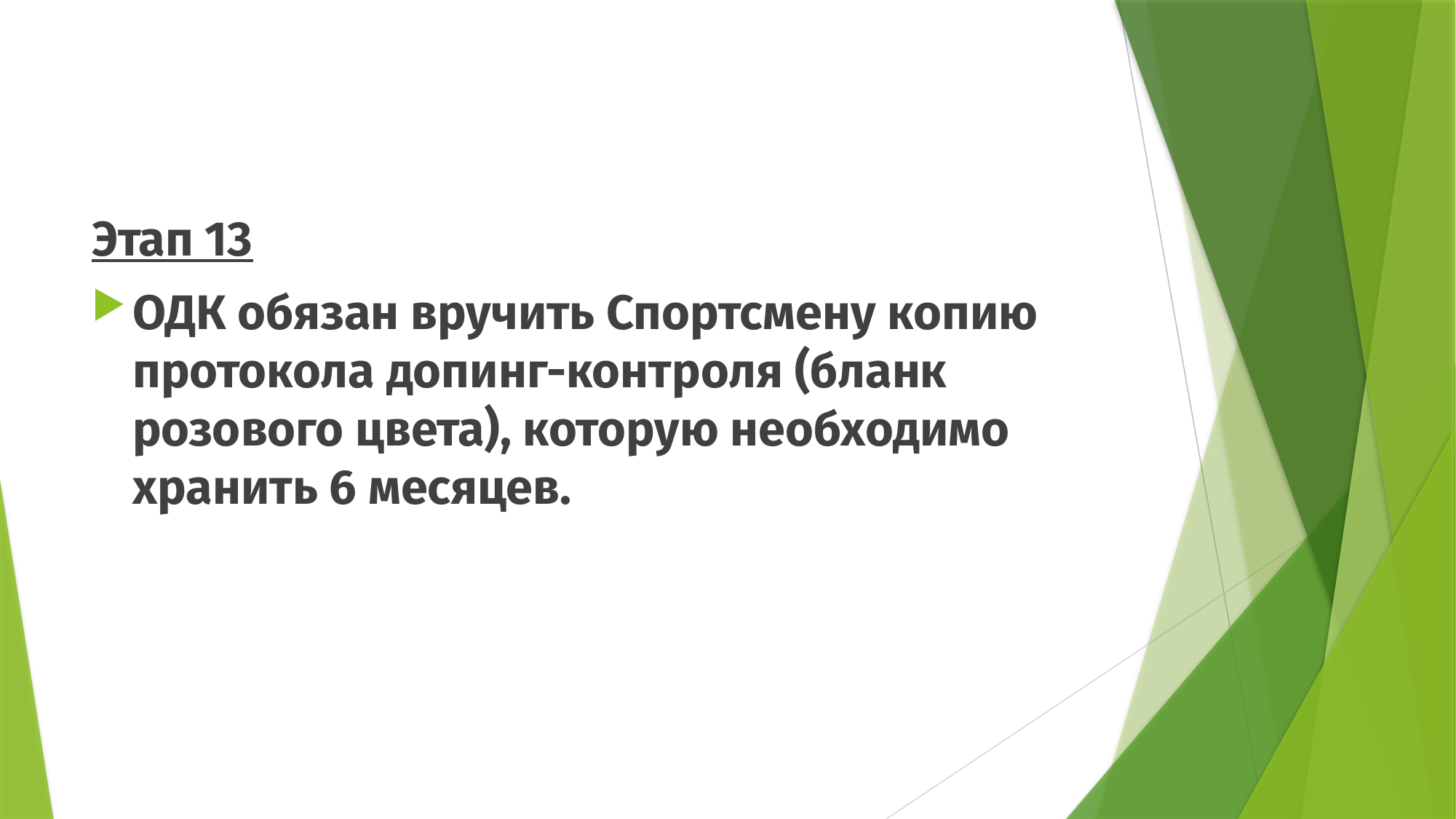

Этап 13
ОДК обязан вручить Спортсмену копию протокола допинг-контроля (бланк розового цвета), которую необходимо хранить 6 месяцев.